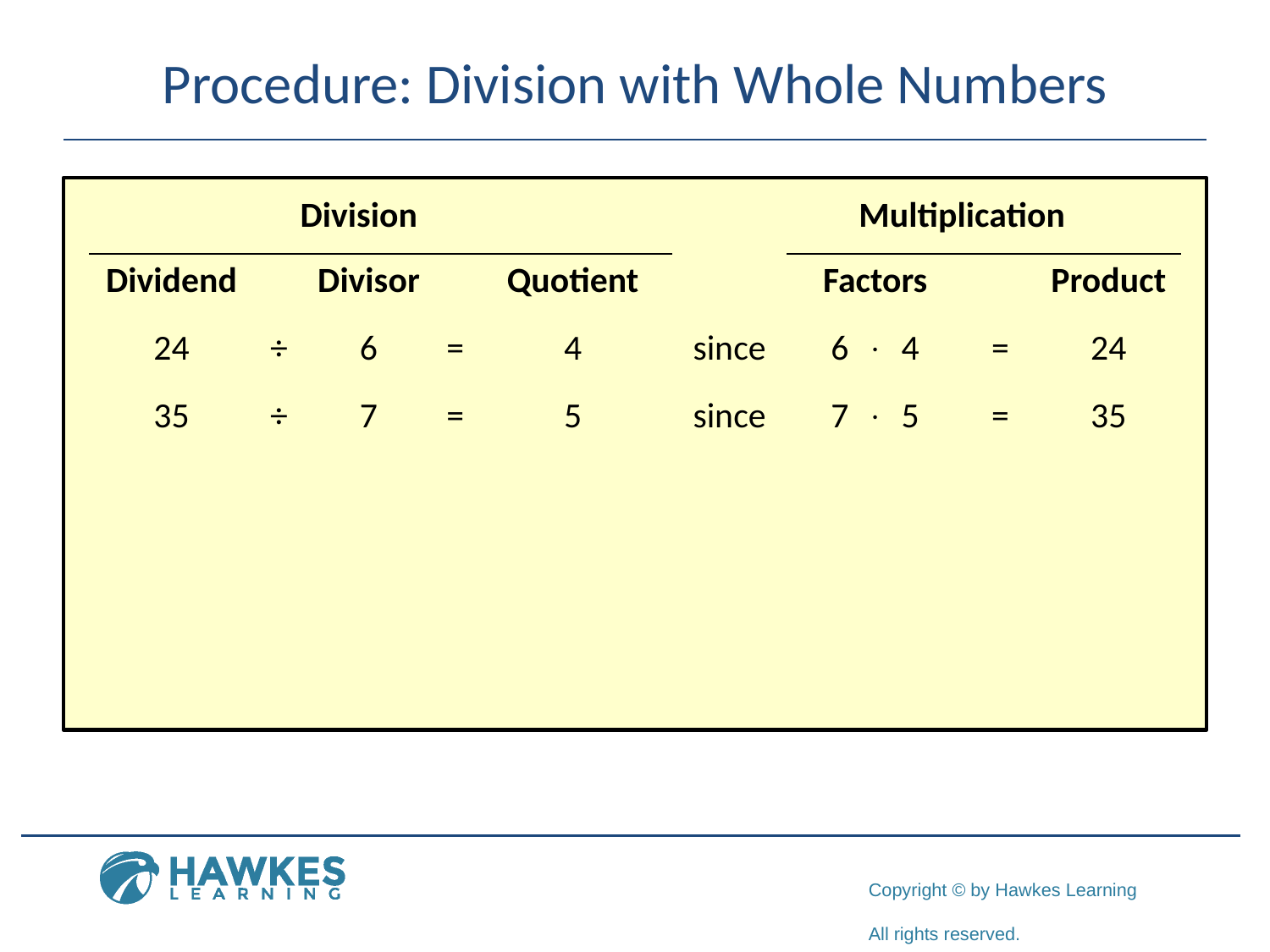

# Procedure: Division with Whole Numbers

| Division Multiplication |  |  |  |  |  |  |  |  |
| --- | --- | --- | --- | --- | --- | --- | --- | --- |
| Dividend |  | Divisor |  | Quotient |  | Factors |  | Product |
| 24 | ÷ | 6 | = | 4 | since | 6 ⋅ 4 | = | 24 |
| 35 | ÷ | 7 | = | 5 | since | 7 ⋅ 5 | = | 35 |